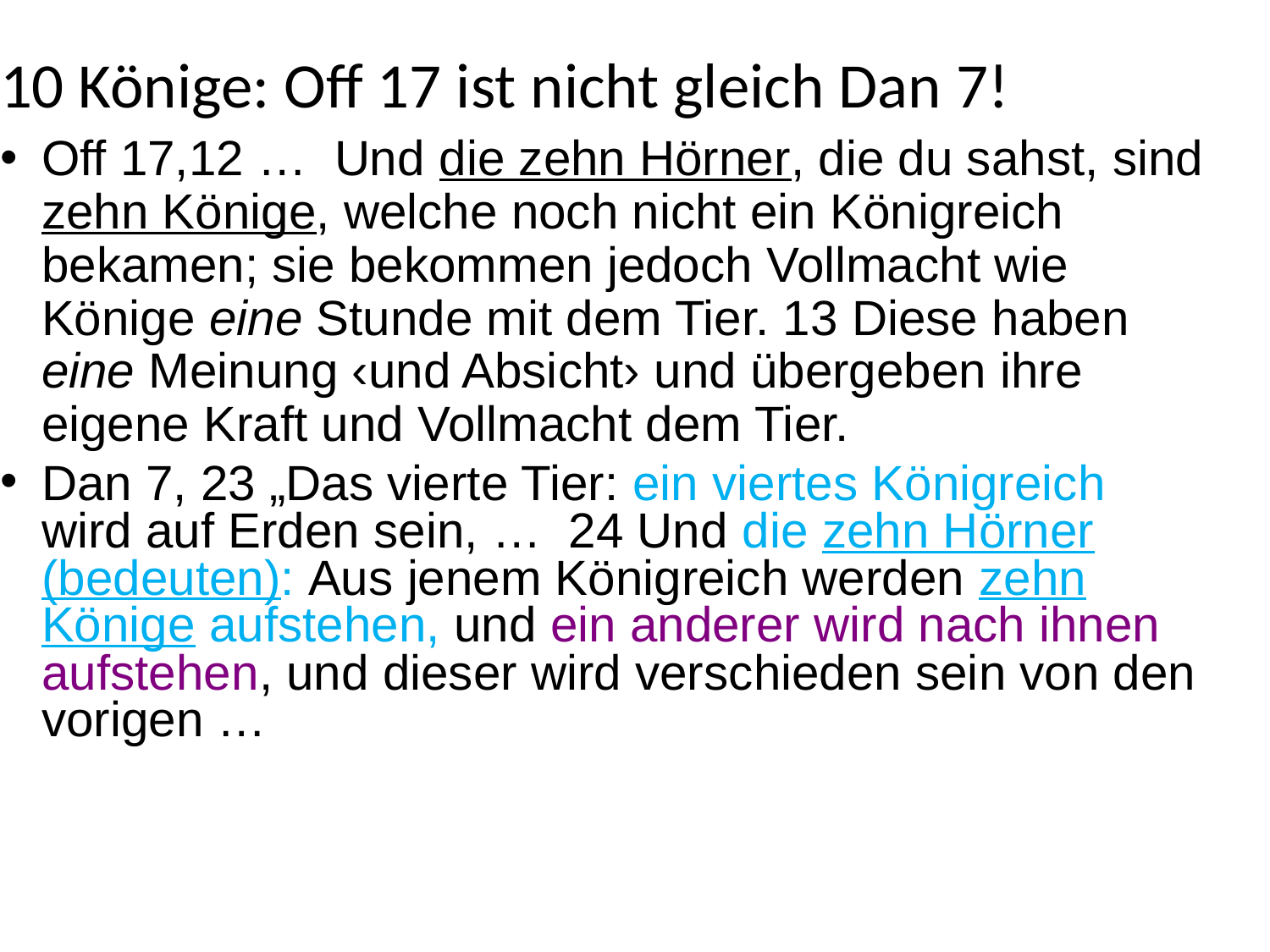

10 Könige: Off 17 ist nicht gleich Dan 7!
Off 17,12 …  Und die zehn Hörner, die du sahst, sind zehn Könige, welche noch nicht ein Königreich bekamen; sie bekommen jedoch Vollmacht wie Könige eine Stunde mit dem Tier. 13 Diese haben eine Meinung ‹und Absicht› und übergeben ihre eigene Kraft und Vollmacht dem Tier.
Dan 7, 23 „Das vierte Tier: ein viertes Königreich wird auf Erden sein, …  24 Und die zehn Hörner (bedeuten): Aus jenem Königreich werden zehn Könige aufstehen, und ein anderer wird nach ihnen aufstehen, und dieser wird verschieden sein von den vorigen …